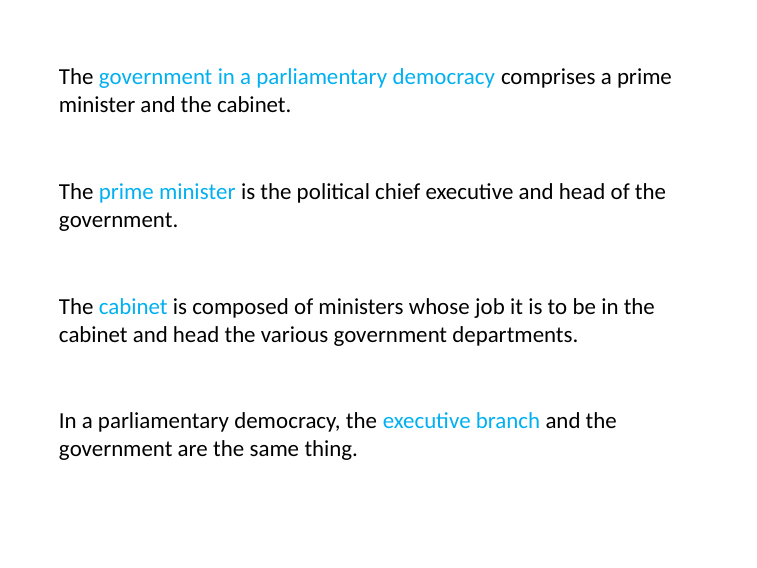

# The government in a parliamentary democracy comprises a prime  minister and the cabinet.
The prime minister is the political chief executive and head of the  government.

The cabinet is composed of ministers whose job it is to be in the  cabinet and head the various government departments.

In a parliamentary democracy, the executive branch and the  government are the same thing.